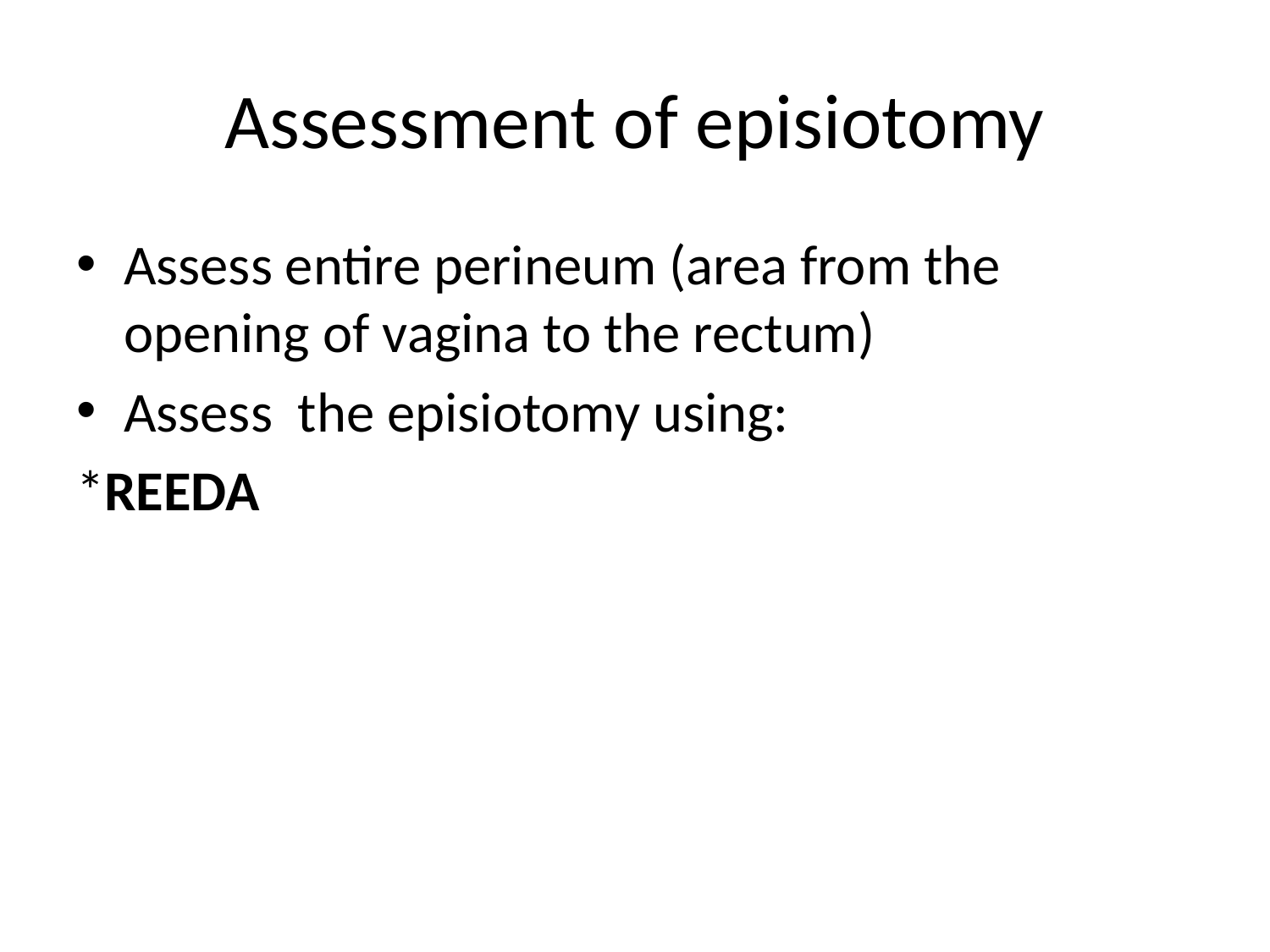

# Assessment of episiotomy
Assess entire perineum (area from the opening of vagina to the rectum)
Assess  the episiotomy using:
*REEDA